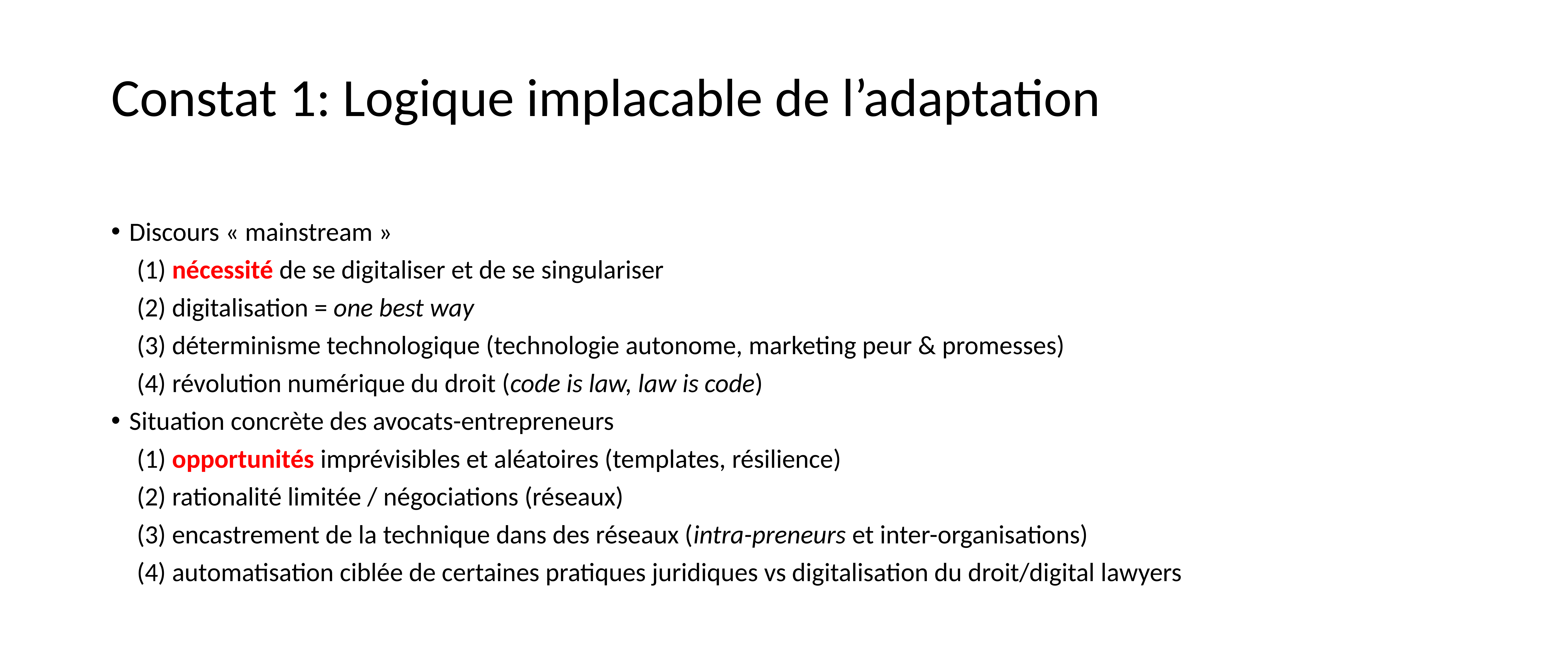

# Constat 1: Logique implacable de l’adaptation

Discours « mainstream »
	(1) nécessité de se digitaliser et de se singulariser
	(2) digitalisation = one best way
	(3) déterminisme technologique (technologie autonome, marketing peur & promesses)
	(4) révolution numérique du droit (code is law, law is code)
Situation concrète des avocats-entrepreneurs
	(1) opportunités imprévisibles et aléatoires (templates, résilience)
	(2) rationalité limitée / négociations (réseaux)
	(3) encastrement de la technique dans des réseaux (intra-preneurs et inter-organisations)
	(4) automatisation ciblée de certaines pratiques juridiques vs digitalisation du droit/digital lawyers